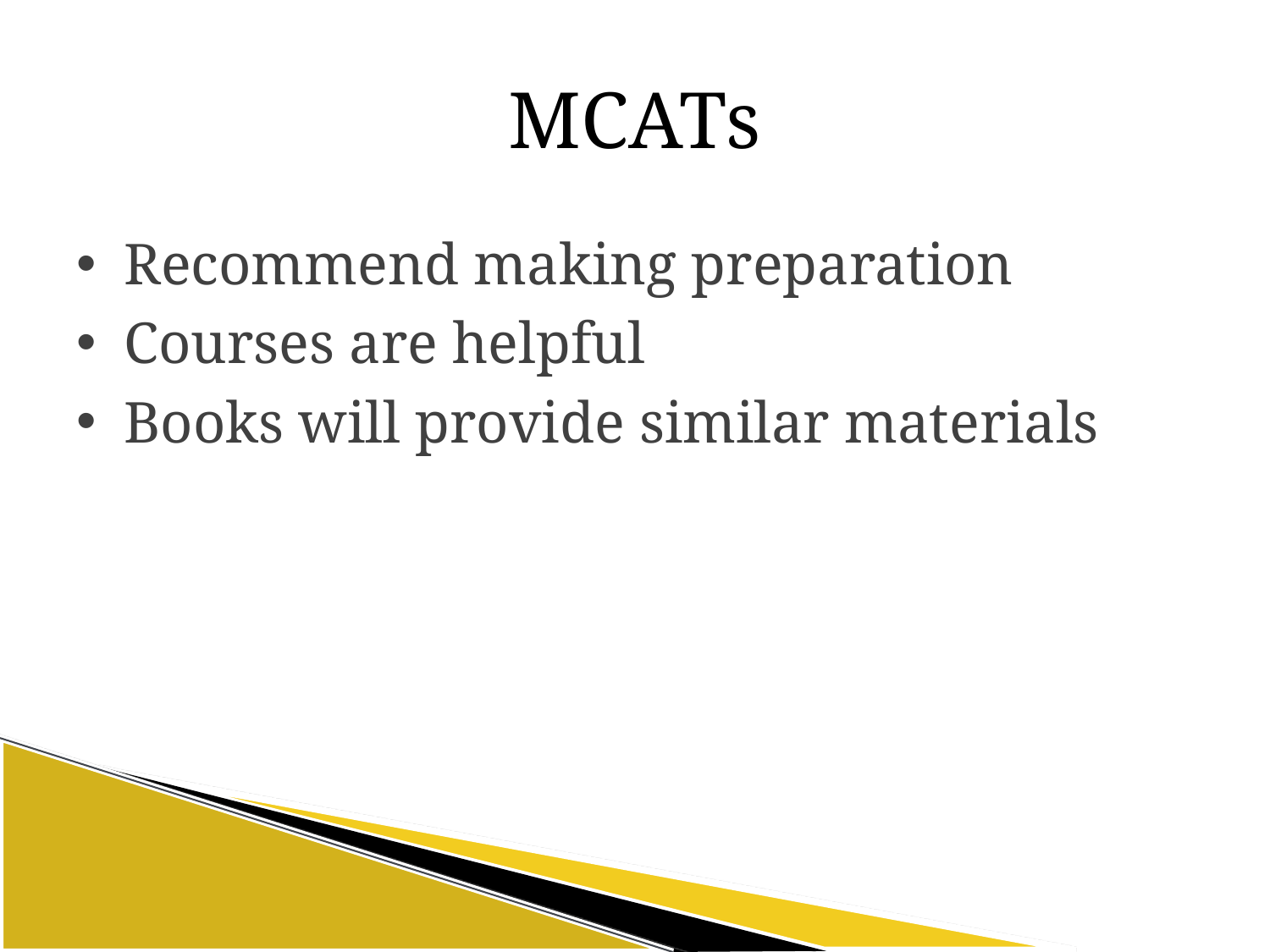

# MCATs
Recommend making preparation
Courses are helpful
Books will provide similar materials